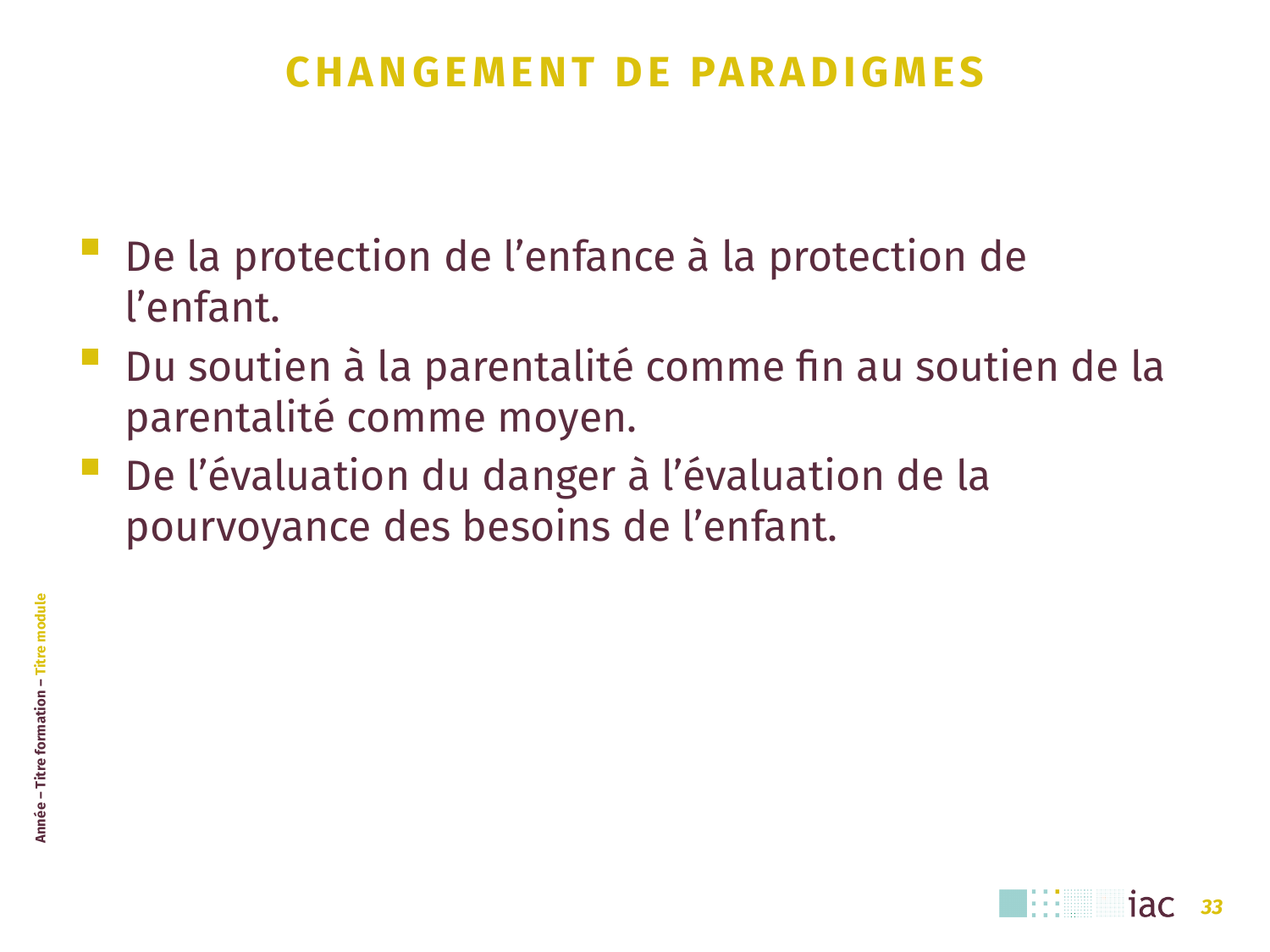

# Changement de paradigmes
De la protection de l’enfance à la protection de l’enfant.
Du soutien à la parentalité comme fin au soutien de la parentalité comme moyen.
De l’évaluation du danger à l’évaluation de la pourvoyance des besoins de l’enfant.